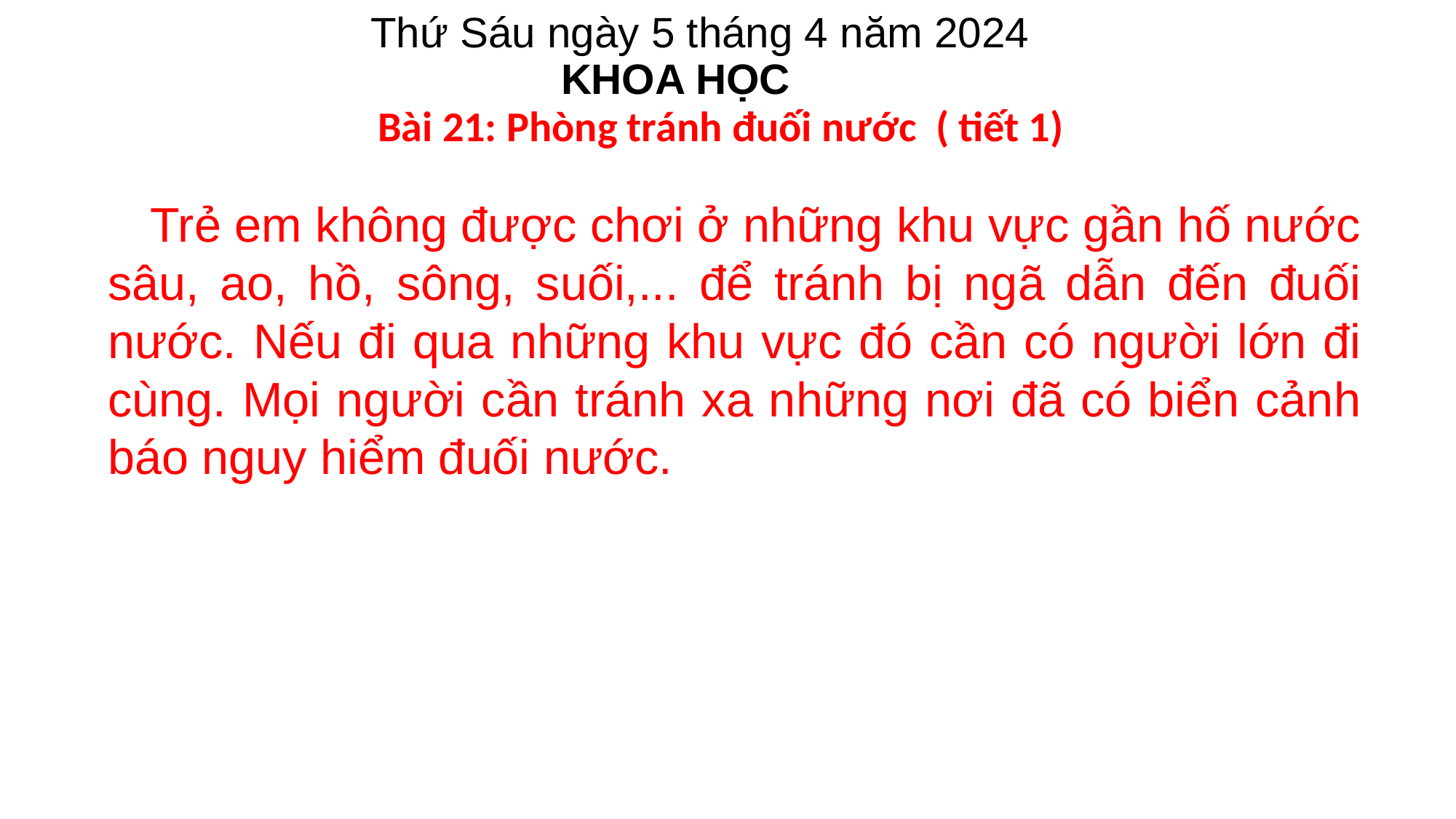

Thứ Sáu ngày 5 tháng 4 năm 2024
KHOA HỌC
Bài 21: Phòng tránh đuối nước  ( tiết 1)
Trẻ em không được chơi ở những khu vực gần hố nước sâu, ao, hồ, sông, suối,... để tránh bị ngã dẫn đến đuối nước. Nếu đi qua những khu vực đó cần có người lớn đi cùng. Mọi người cần tránh xa những nơi đã có biển cảnh báo nguy hiểm đuối nước.